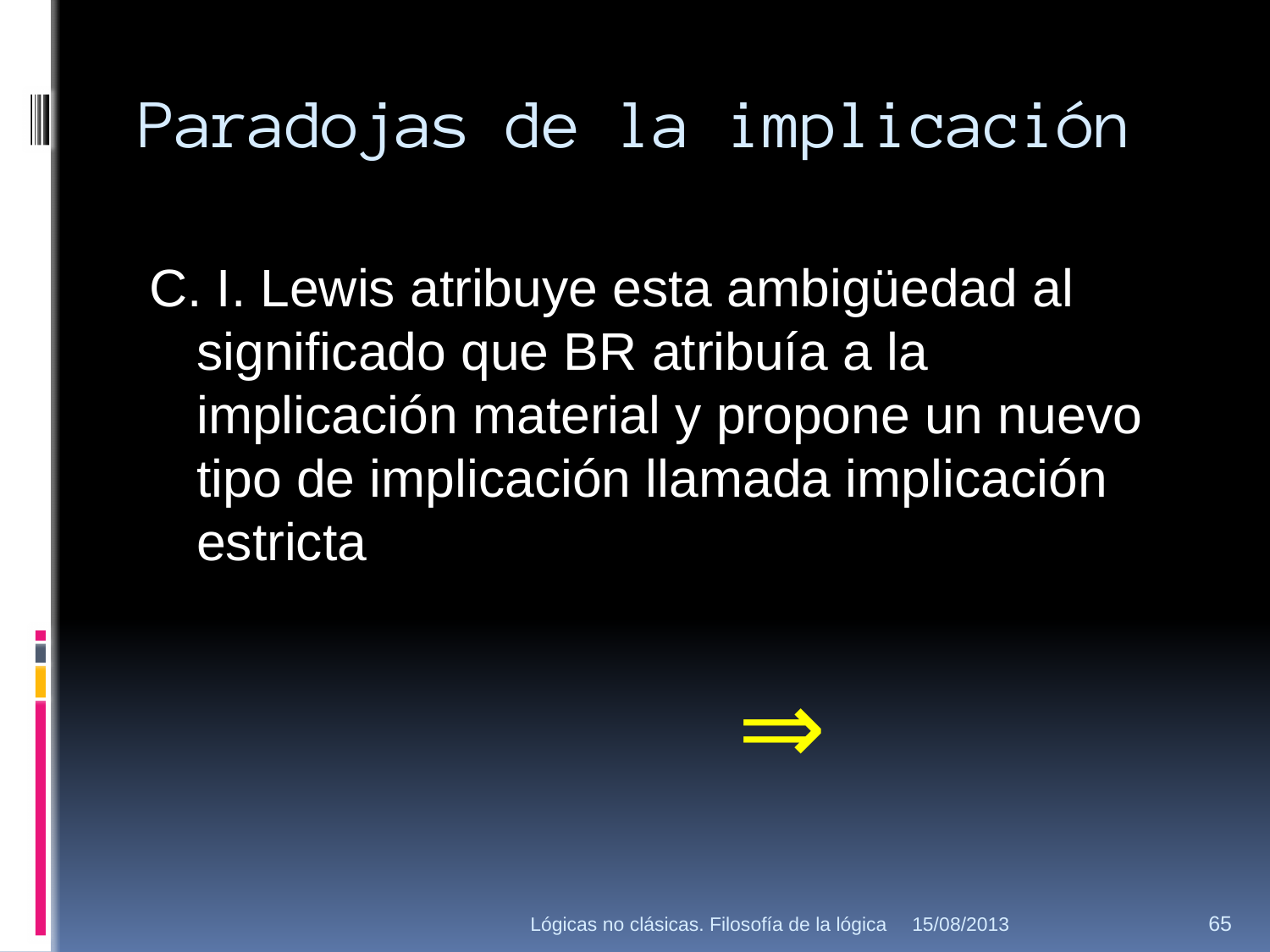

# Paradojas de la implicación
C. I. Lewis atribuye esta ambigüedad al significado que BR atribuía a la implicación material y propone un nuevo tipo de implicación llamada implicación estricta

                    ⇒

Lógicas no clásicas. Filosofía de la lógica
15/08/2013
65